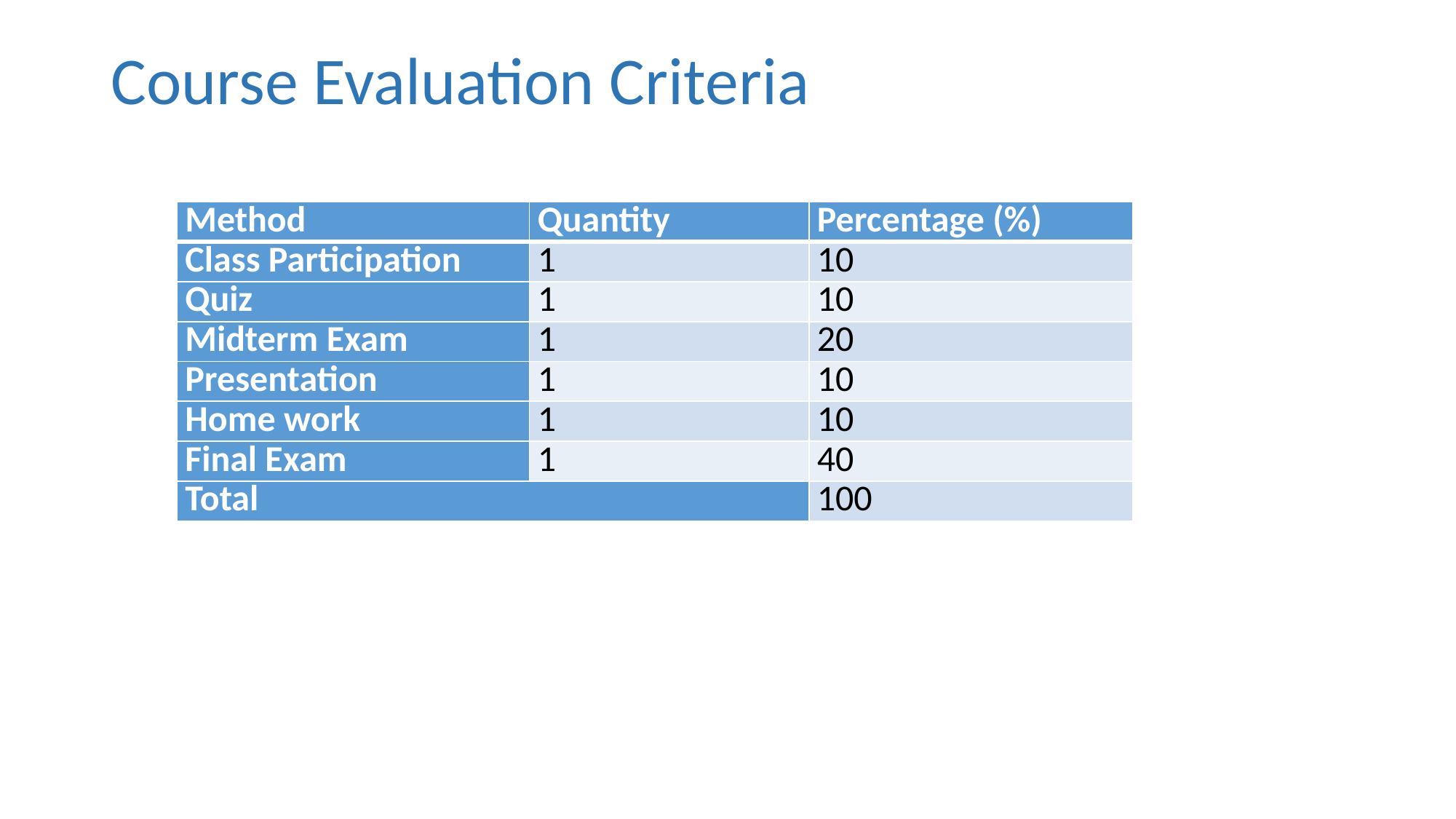

# Course Evaluation Criteria
| Method | Quantity | Percentage (%) |
| --- | --- | --- |
| Class Participation | 1 | 10 |
| Quiz | 1 | 10 |
| Midterm Exam | 1 | 20 |
| Presentation | 1 | 10 |
| Home work | 1 | 10 |
| Final Exam | 1 | 40 |
| Total |  | 100 |